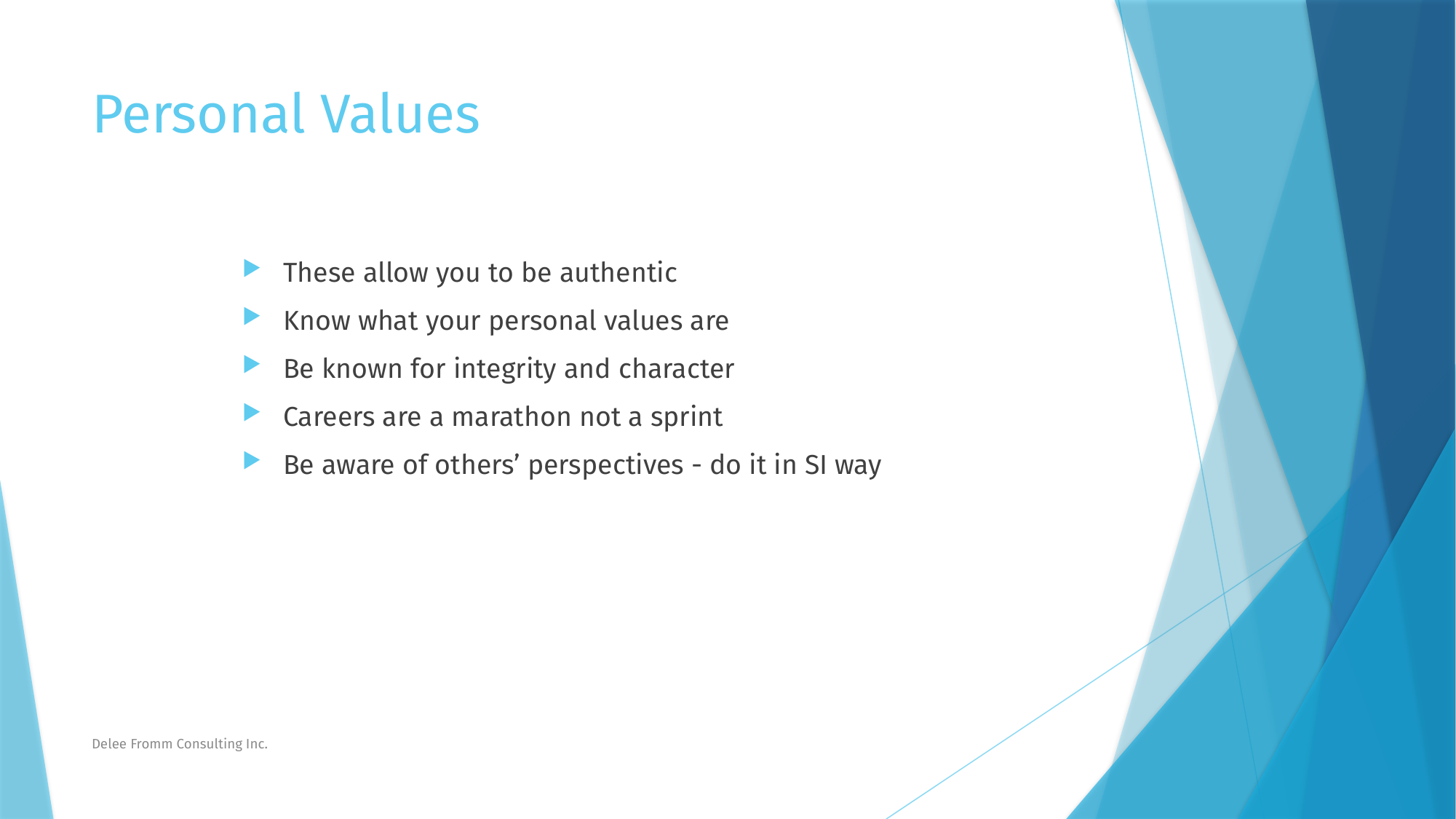

# Personal Values
These allow you to be authentic
Know what your personal values are
Be known for integrity and character
Careers are a marathon not a sprint
Be aware of others’ perspectives - do it in SI way

Delee Fromm Consulting Inc.